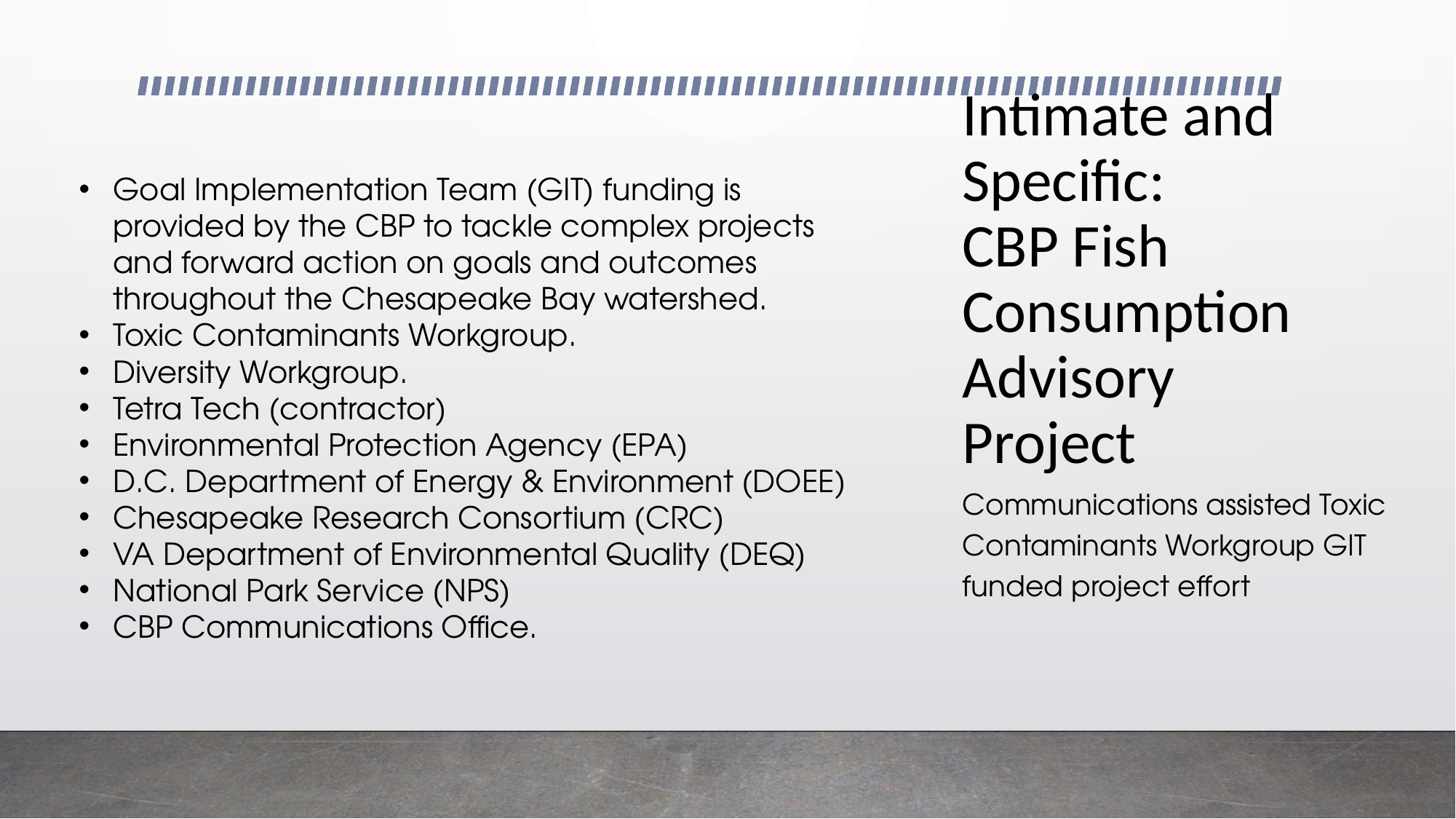

# Intimate and Specific: CBP Fish Consumption Advisory Project
Goal Implementation Team (GIT) funding is provided by the CBP to tackle complex projects and forward action on goals and outcomes throughout the Chesapeake Bay watershed.
Toxic Contaminants Workgroup.
Diversity Workgroup.
Tetra Tech (contractor)
Environmental Protection Agency (EPA)
D.C. Department of Energy & Environment (DOEE)
Chesapeake Research Consortium (CRC)
VA Department of Environmental Quality (DEQ)
National Park Service (NPS)
CBP Communications Office.
Communications assisted Toxic Contaminants Workgroup GIT funded project effort